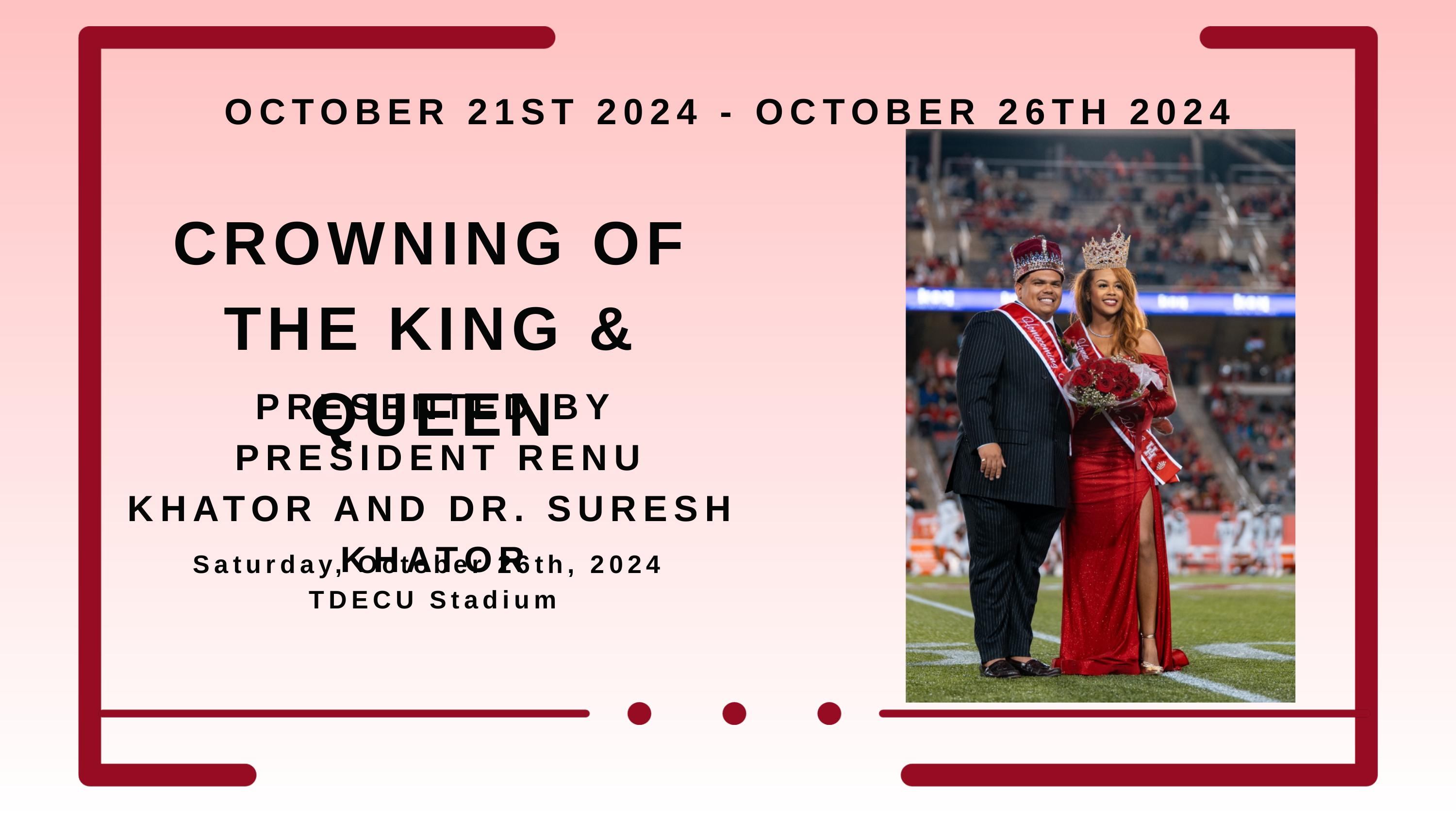

OCTOBER 21ST 2024 - OCTOBER 26TH 2024

CROWNING OF THE KING & QUEEN
PRESENTED BY
 PRESIDENT RENU KHATOR AND DR. SURESH KHATOR
Saturday, October 26th, 2024
TDECU Stadium